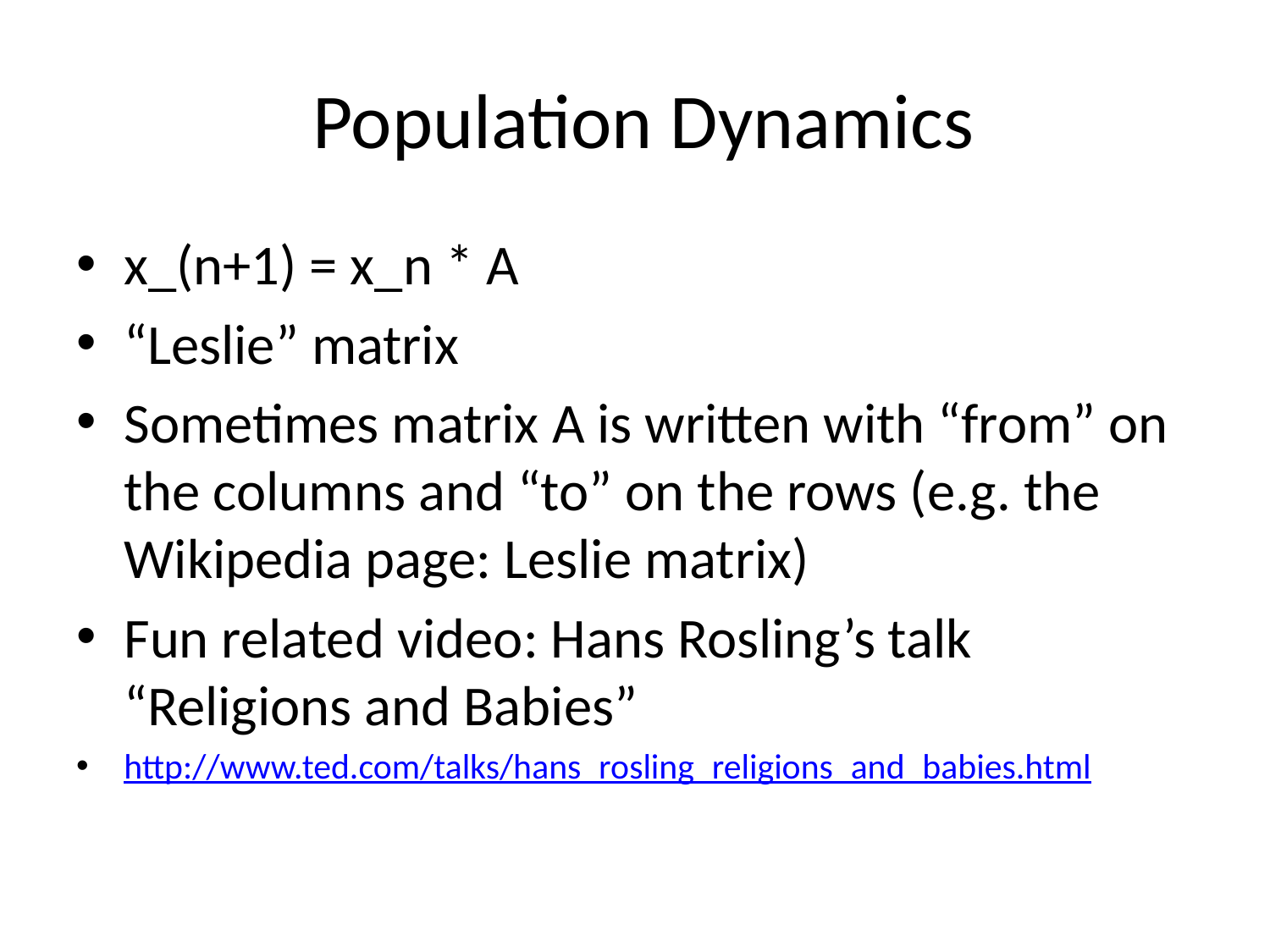

# Population Dynamics
x_(n+1) = x_n * A
“Leslie” matrix
Sometimes matrix A is written with “from” on the columns and “to” on the rows (e.g. the Wikipedia page: Leslie matrix)
Fun related video: Hans Rosling’s talk “Religions and Babies”
http://www.ted.com/talks/hans_rosling_religions_and_babies.html